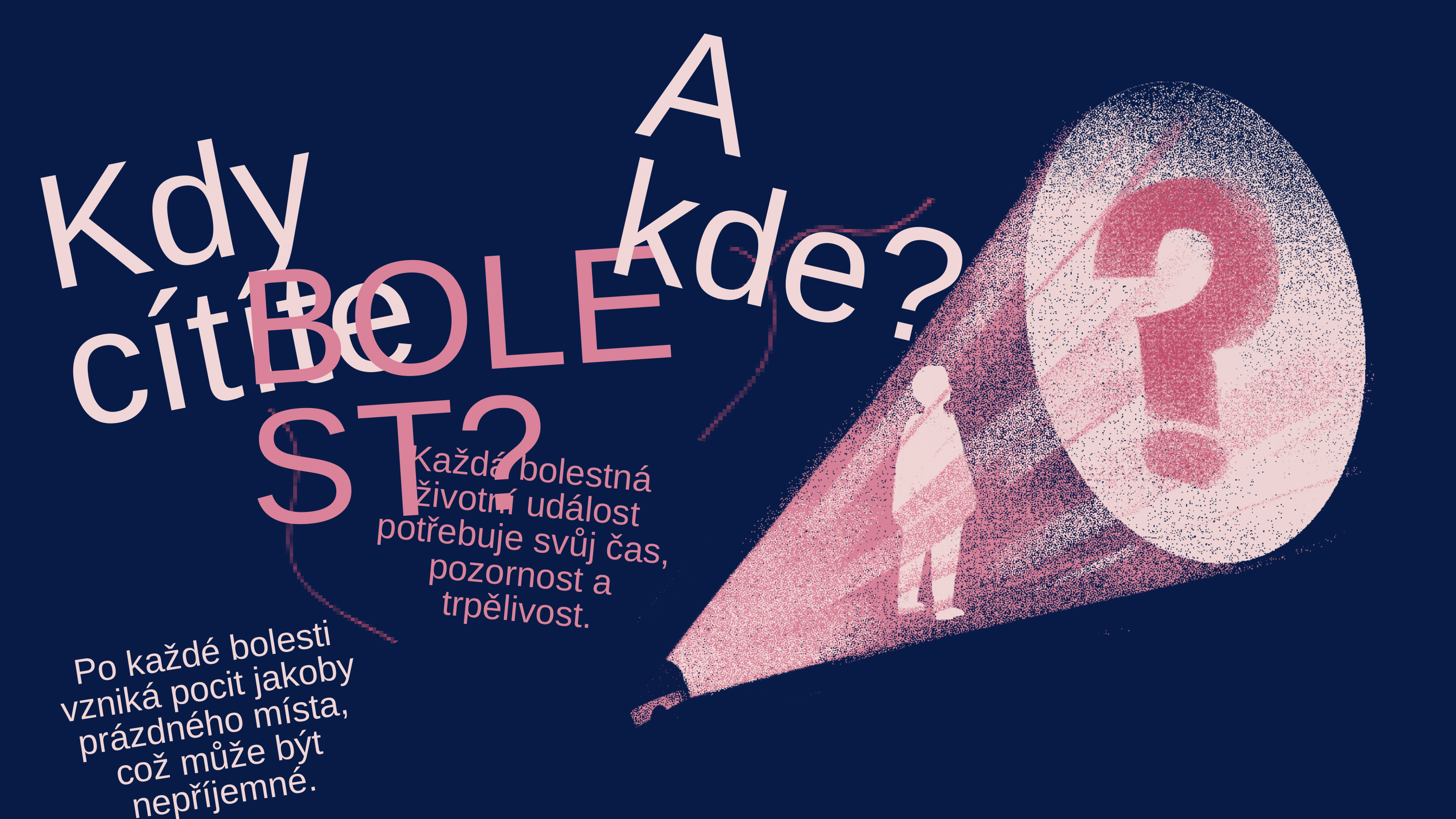

A kde?

Kdy cítíte

BOLEST?

Každá bolestná životní událost potřebuje svůj čas, pozornost a trpělivost.
Po každé bolesti vzniká pocit jakoby prázdného místa, což může být nepříjemné.